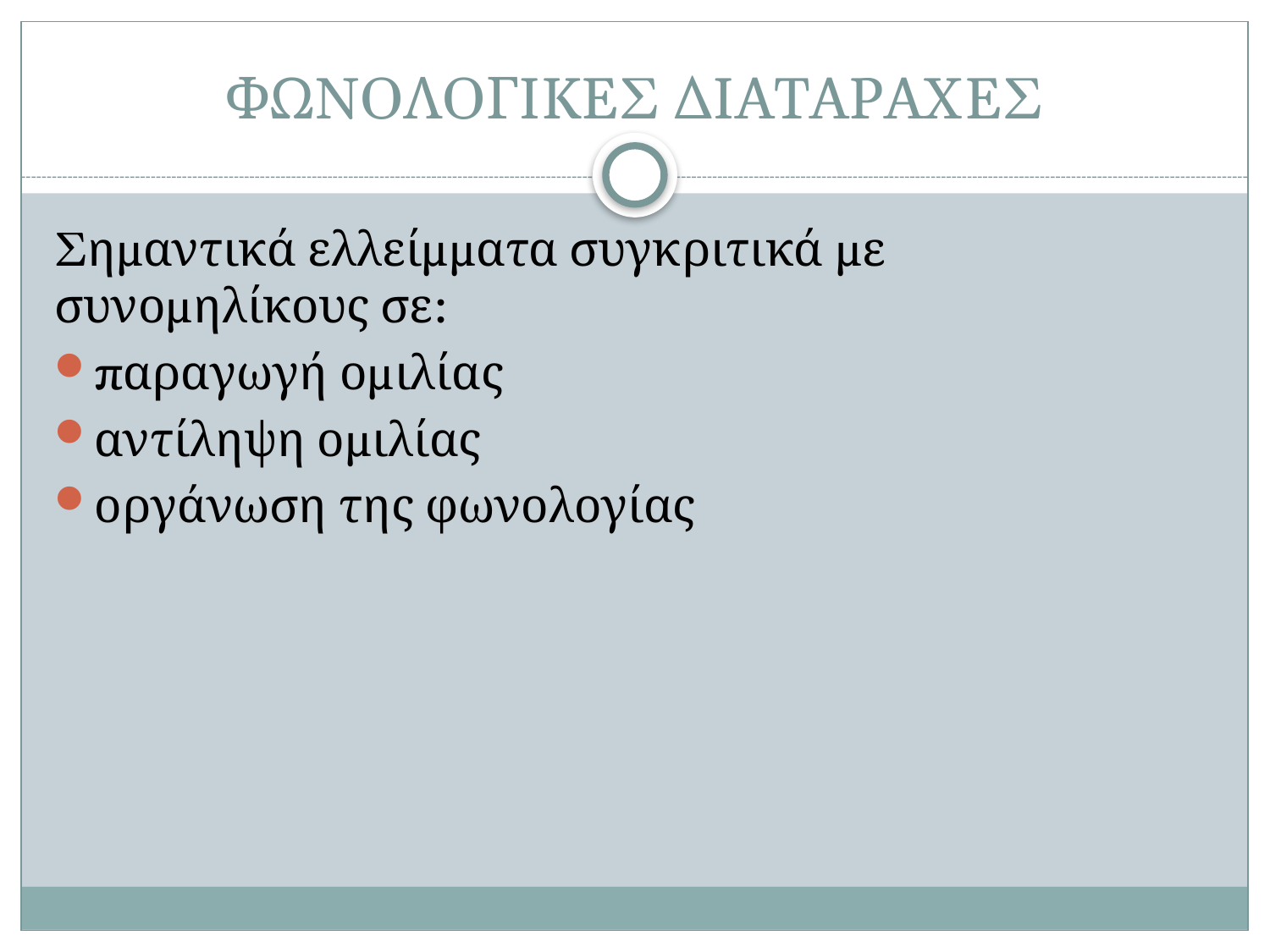

# ΦΩΝΟΛΟΓΙΚΕΣ ΔΙΑΤΑΡΑΧΕΣ
Σημαντικά ελλείμματα συγκριτικά με συνομηλίκους σε:
παραγωγή ομιλίας
αντίληψη ομιλίας
οργάνωση της φωνολογίας